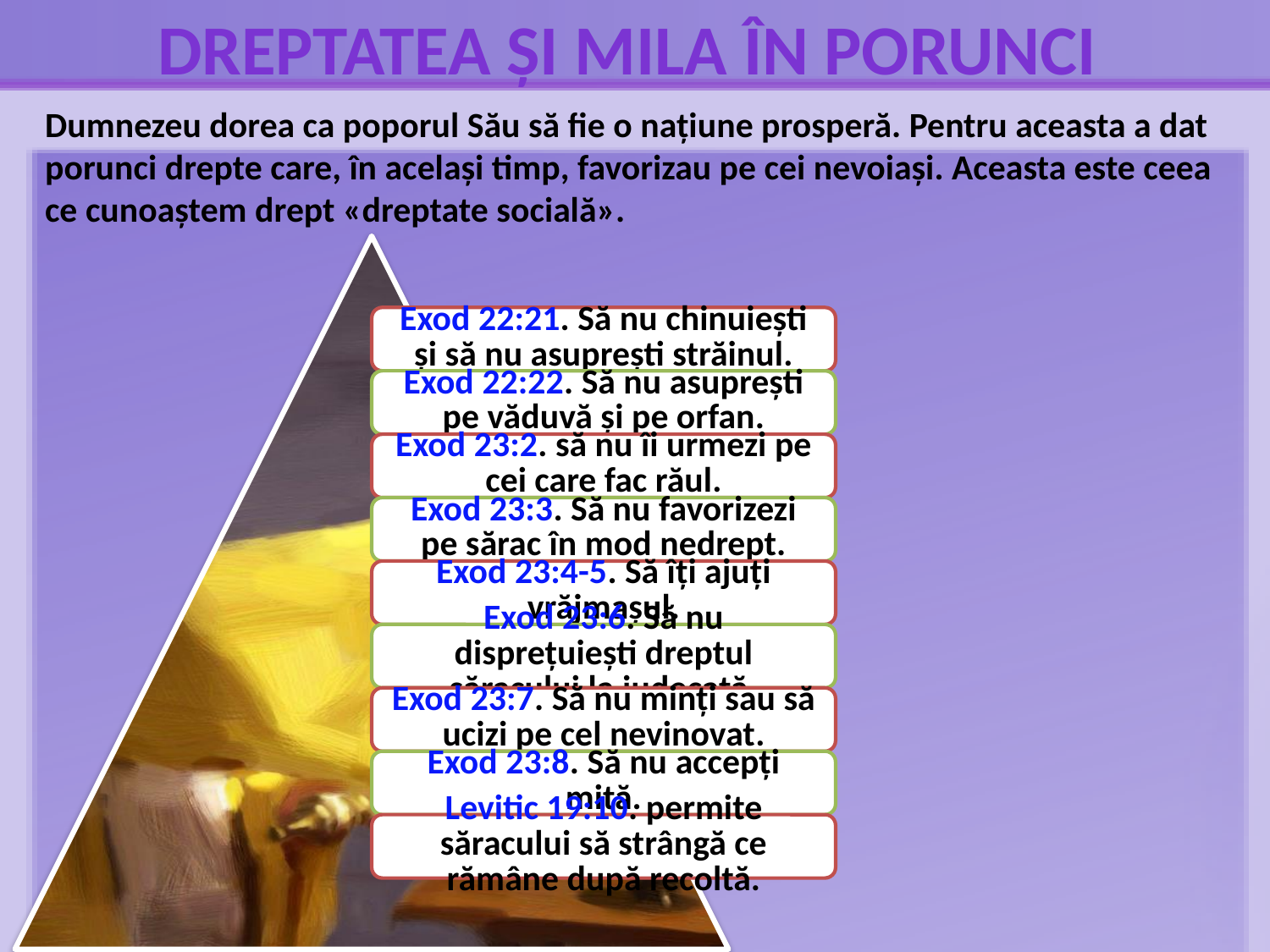

Dreptatea și mila în porunci
Dumnezeu dorea ca poporul Său să fie o națiune prosperă. Pentru aceasta a dat porunci drepte care, în același timp, favorizau pe cei nevoiași. Aceasta este ceea ce cunoaștem drept «dreptate socială».
Exod 22:21. Să nu chinuiești și să nu asuprești străinul.
Exod 22:22. Să nu asuprești pe văduvă și pe orfan.
Exod 23:2. să nu îi urmezi pe cei care fac răul.
Exod 23:3. Să nu favorizezi pe sărac în mod nedrept.
Exod 23:4-5. Să îți ajuți vrăjmașul.
Exod 23:8. Să nu accepți mită.